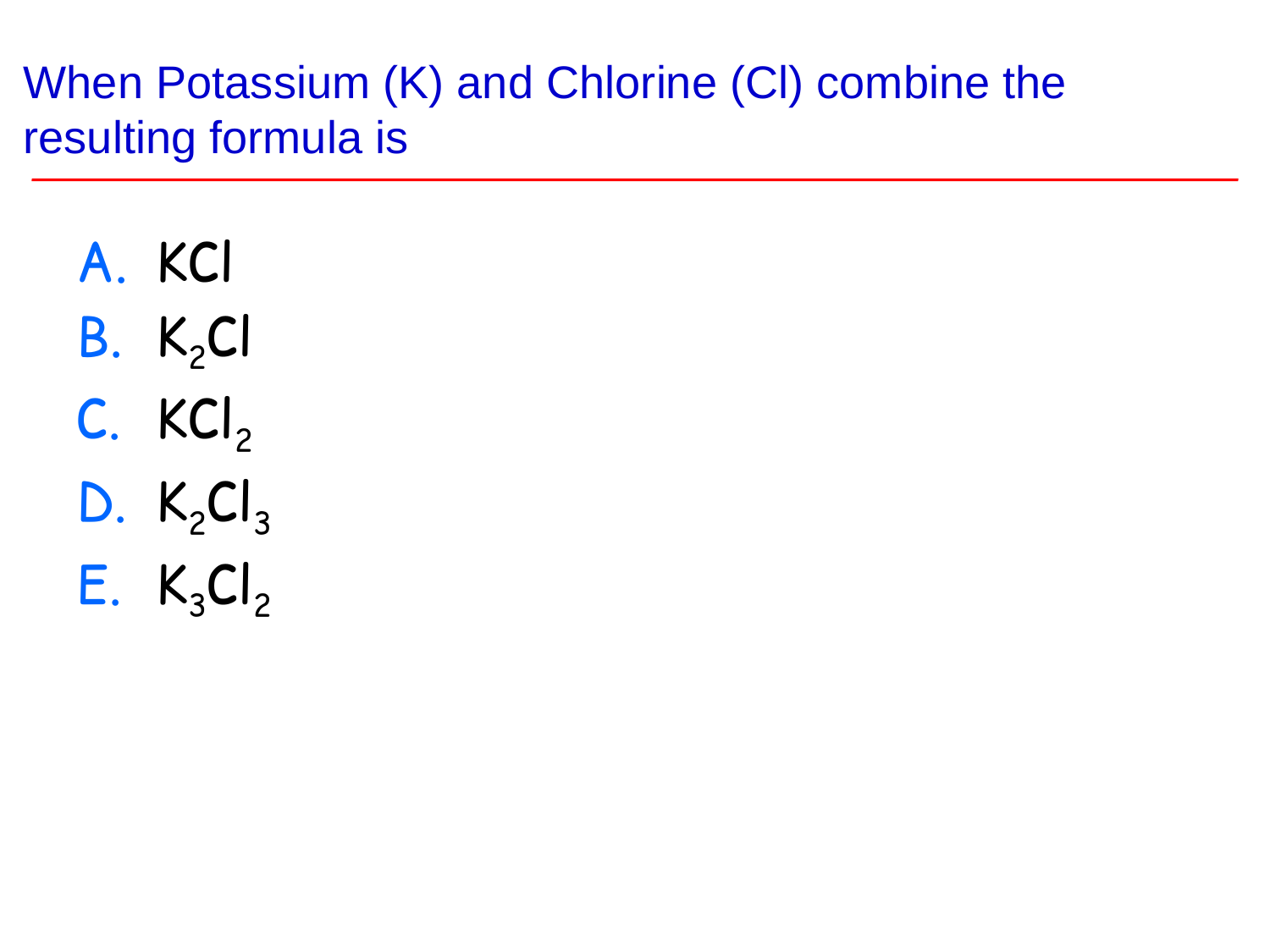

# When Potassium (K) and Chlorine (Cl) combine the resulting formula is
KCl
K2Cl
KCl2
K2Cl3
K3Cl2